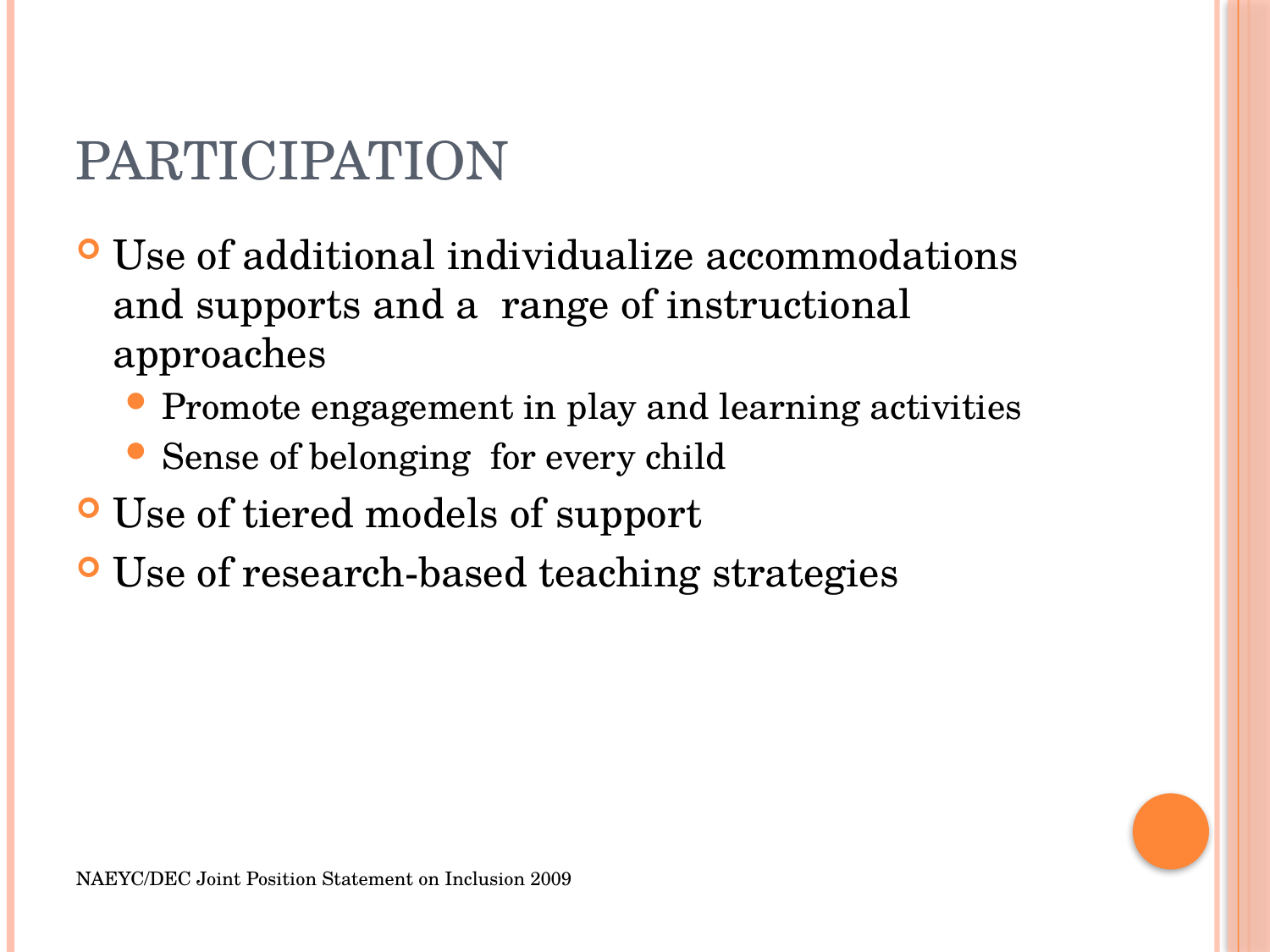

# Participation
Use of additional individualize accommodations and supports and a  range of instructional approaches
Promote engagement in play and learning activities
Sense of belonging  for every child
Use of tiered models of support
Use of research-based teaching strategies

NAEYC/DEC Joint Position Statement on Inclusion 2009